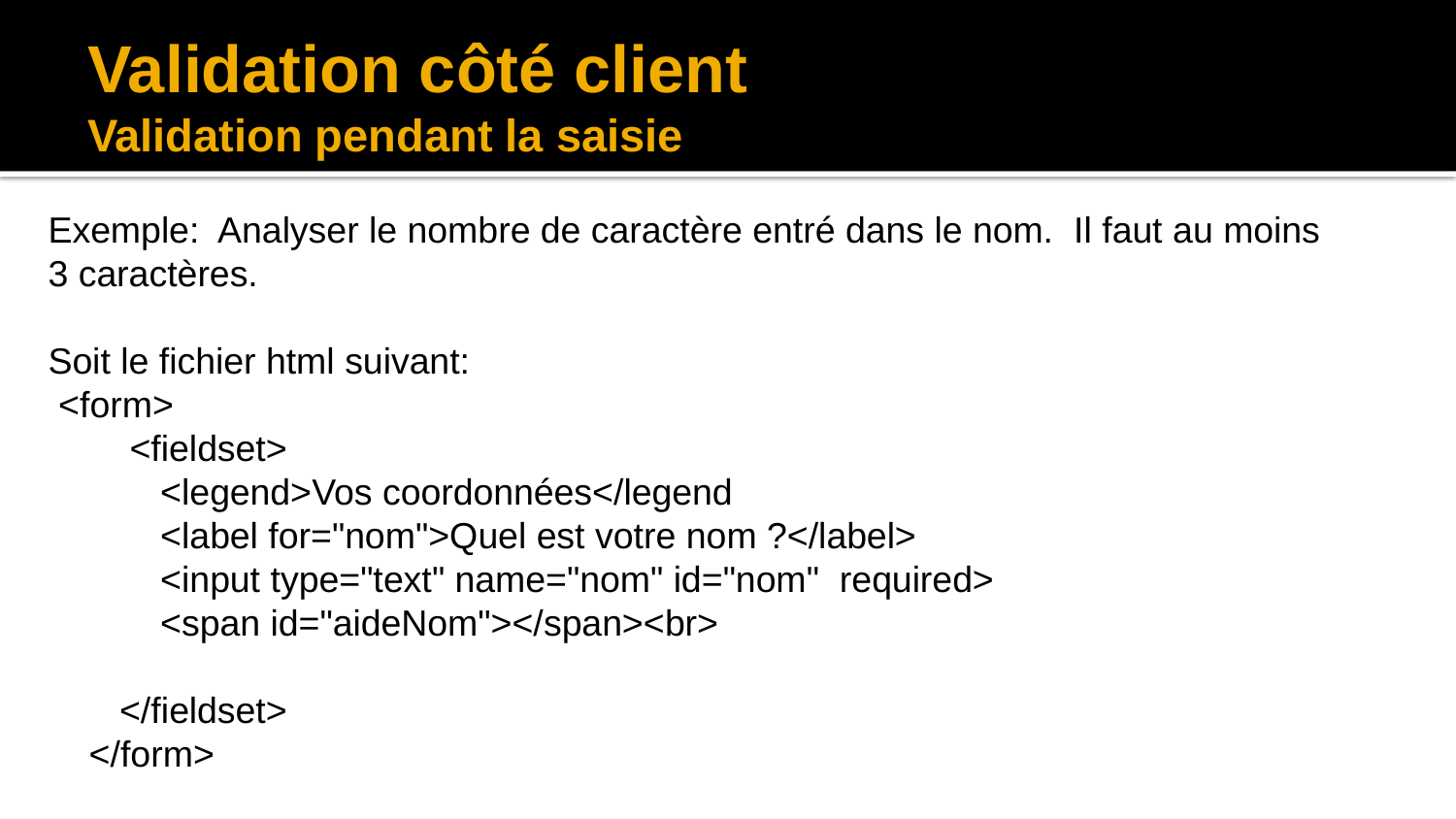

# Validation côté client Validation pendant la saisie
Exemple:  Analyser le nombre de caractère entré dans le nom.  Il faut au moins 3 caractères.

Soit le fichier html suivant:
 <form>
        <fieldset>
           <legend>Vos coordonnées</legend
           <label for="nom">Quel est votre nom ?</label>
           <input type="text" name="nom" id="nom"  required>
           <span id="aideNom"></span><br>

       </fieldset>
    </form>